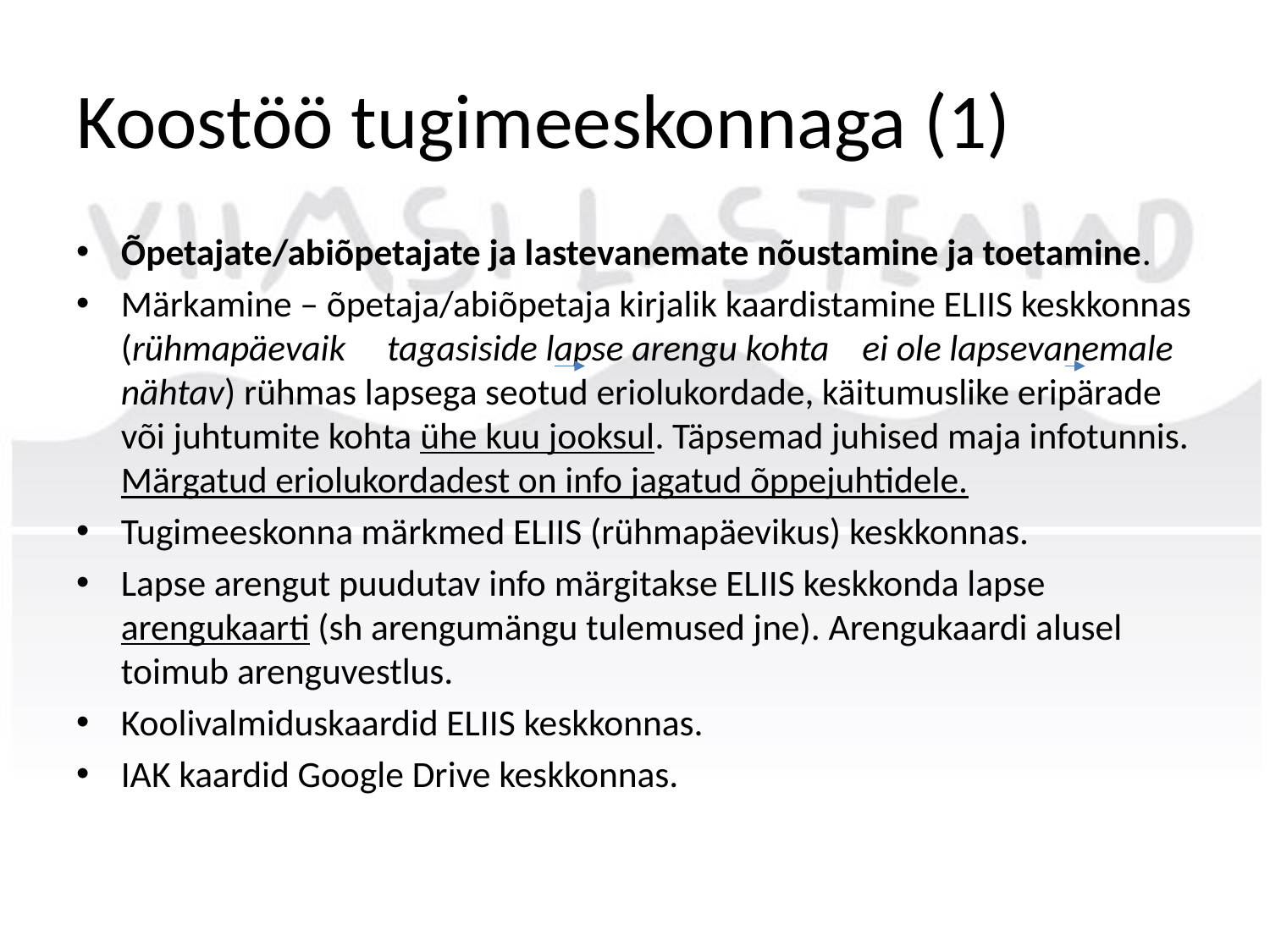

# Koostöö tugimeeskonnaga (1)
Õpetajate/abiõpetajate ja lastevanemate nõustamine ja toetamine.
Märkamine – õpetaja/abiõpetaja kirjalik kaardistamine ELIIS keskkonnas (rühmapäevaik     tagasiside lapse arengu kohta    ei ole lapsevanemale nähtav) rühmas lapsega seotud eriolukordade, käitumuslike eripärade või juhtumite kohta ühe kuu jooksul. Täpsemad juhised maja infotunnis. Märgatud eriolukordadest on info jagatud õppejuhtidele.
Tugimeeskonna märkmed ELIIS (rühmapäevikus) keskkonnas.
Lapse arengut puudutav info märgitakse ELIIS keskkonda lapse arengukaarti (sh arengumängu tulemused jne). Arengukaardi alusel toimub arenguvestlus.
Koolivalmiduskaardid ELIIS keskkonnas.
IAK kaardid Google Drive keskkonnas.